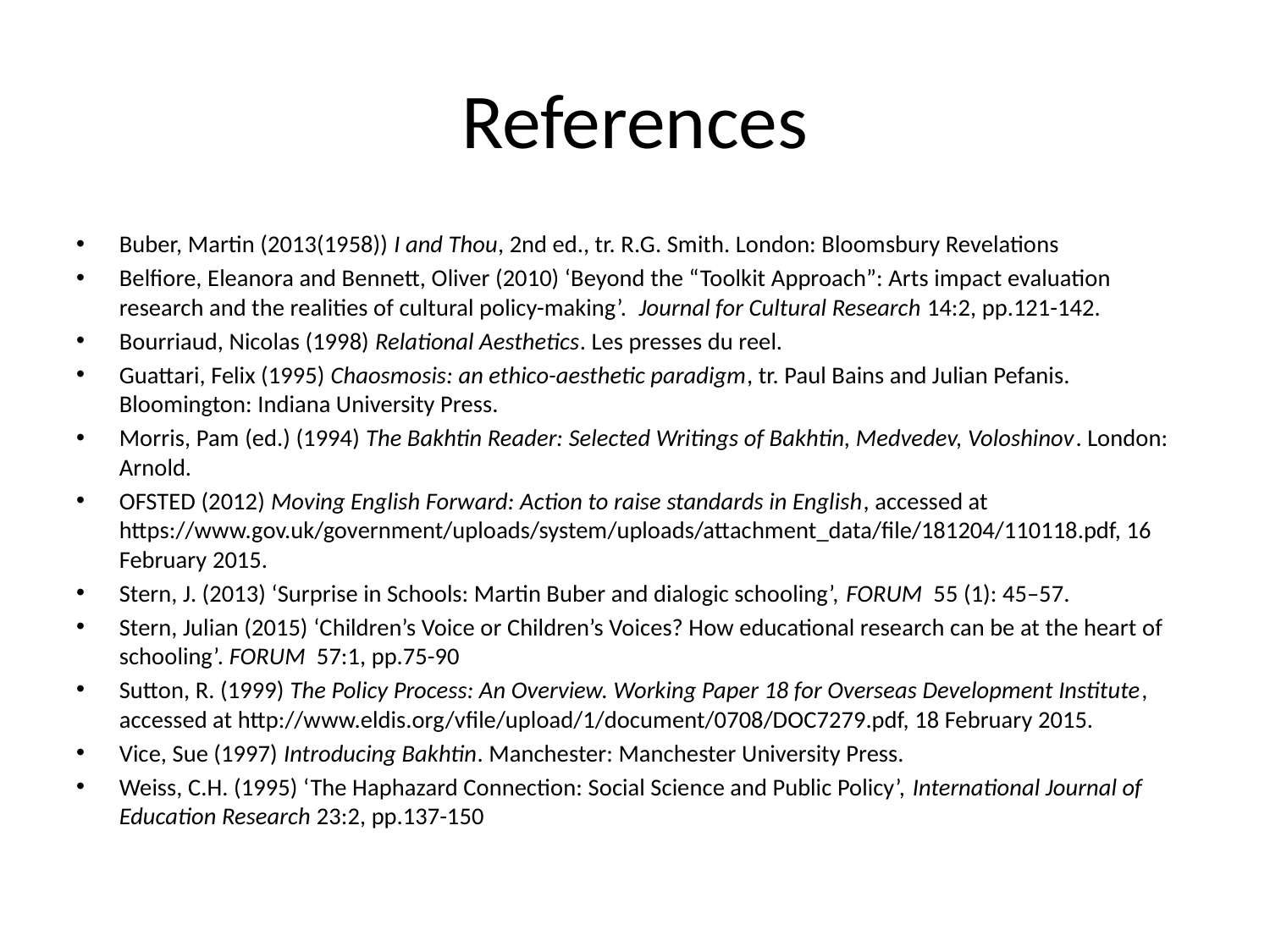

# References
Buber, Martin (2013(1958)) I and Thou, 2nd ed., tr. R.G. Smith. London: Bloomsbury Revelations
Belfiore, Eleanora and Bennett, Oliver (2010) ‘Beyond the “Toolkit Approach”: Arts impact evaluation research and the realities of cultural policy-making’.  Journal for Cultural Research 14:2, pp.121-142.
Bourriaud, Nicolas (1998) Relational Aesthetics. Les presses du reel.
Guattari, Felix (1995) Chaosmosis: an ethico-aesthetic paradigm, tr. Paul Bains and Julian Pefanis. Bloomington: Indiana University Press.
Morris, Pam (ed.) (1994) The Bakhtin Reader: Selected Writings of Bakhtin, Medvedev, Voloshinov. London: Arnold.
OFSTED (2012) Moving English Forward: Action to raise standards in English, accessed at https://www.gov.uk/government/uploads/system/uploads/attachment_data/file/181204/110118.pdf, 16 February 2015.
Stern, J. (2013) ‘Surprise in Schools: Martin Buber and dialogic schooling’, FORUM  55 (1): 45–57.
Stern, Julian (2015) ‘Children’s Voice or Children’s Voices? How educational research can be at the heart of schooling’. FORUM  57:1, pp.75-90
Sutton, R. (1999) The Policy Process: An Overview. Working Paper 18 for Overseas Development Institute, accessed at http://www.eldis.org/vfile/upload/1/document/0708/DOC7279.pdf, 18 February 2015.
Vice, Sue (1997) Introducing Bakhtin. Manchester: Manchester University Press.
Weiss, C.H. (1995) ‘The Haphazard Connection: Social Science and Public Policy’, International Journal of Education Research 23:2, pp.137-150